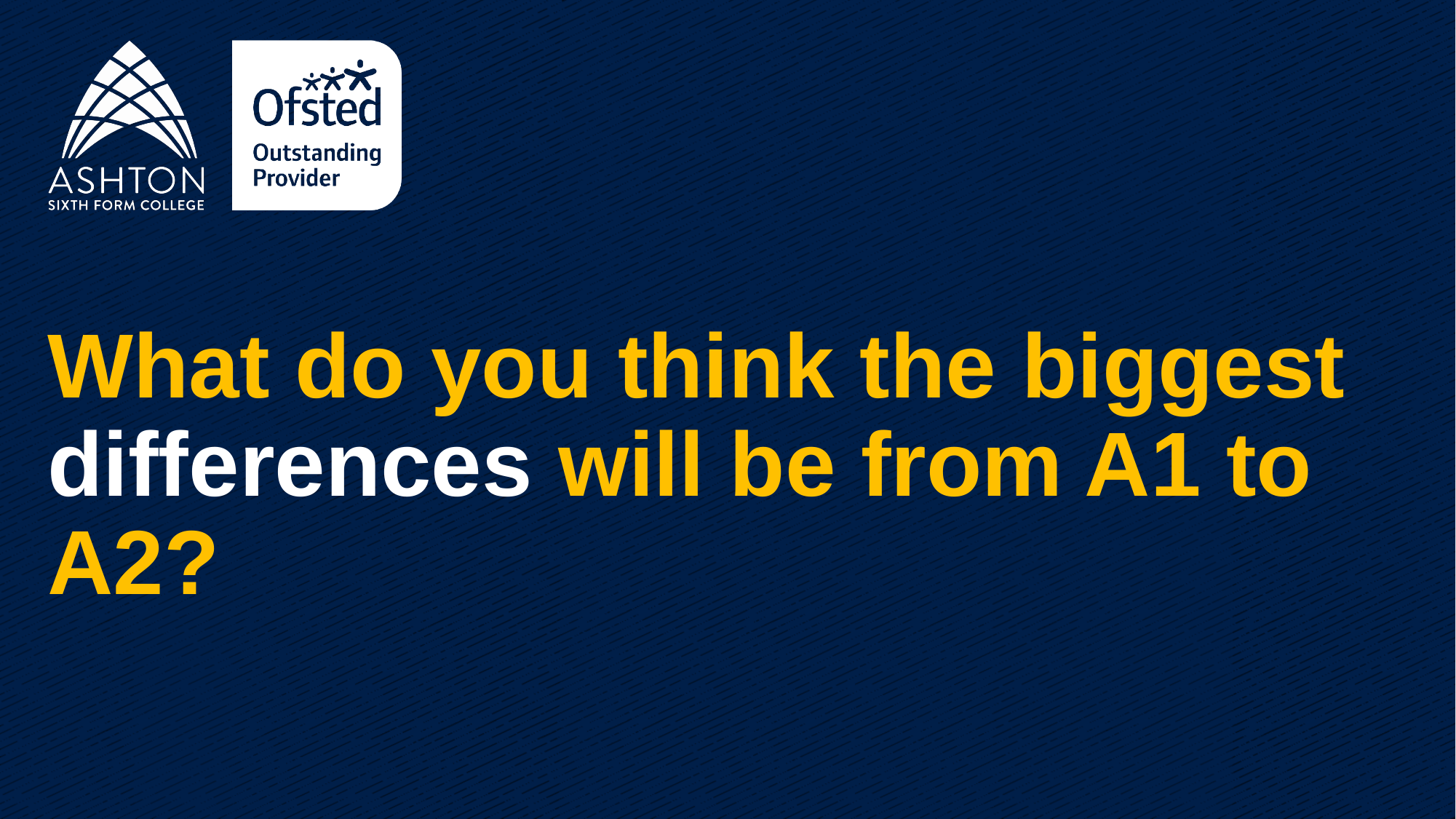

# What do you think the biggest differences will be from A1 to A2?